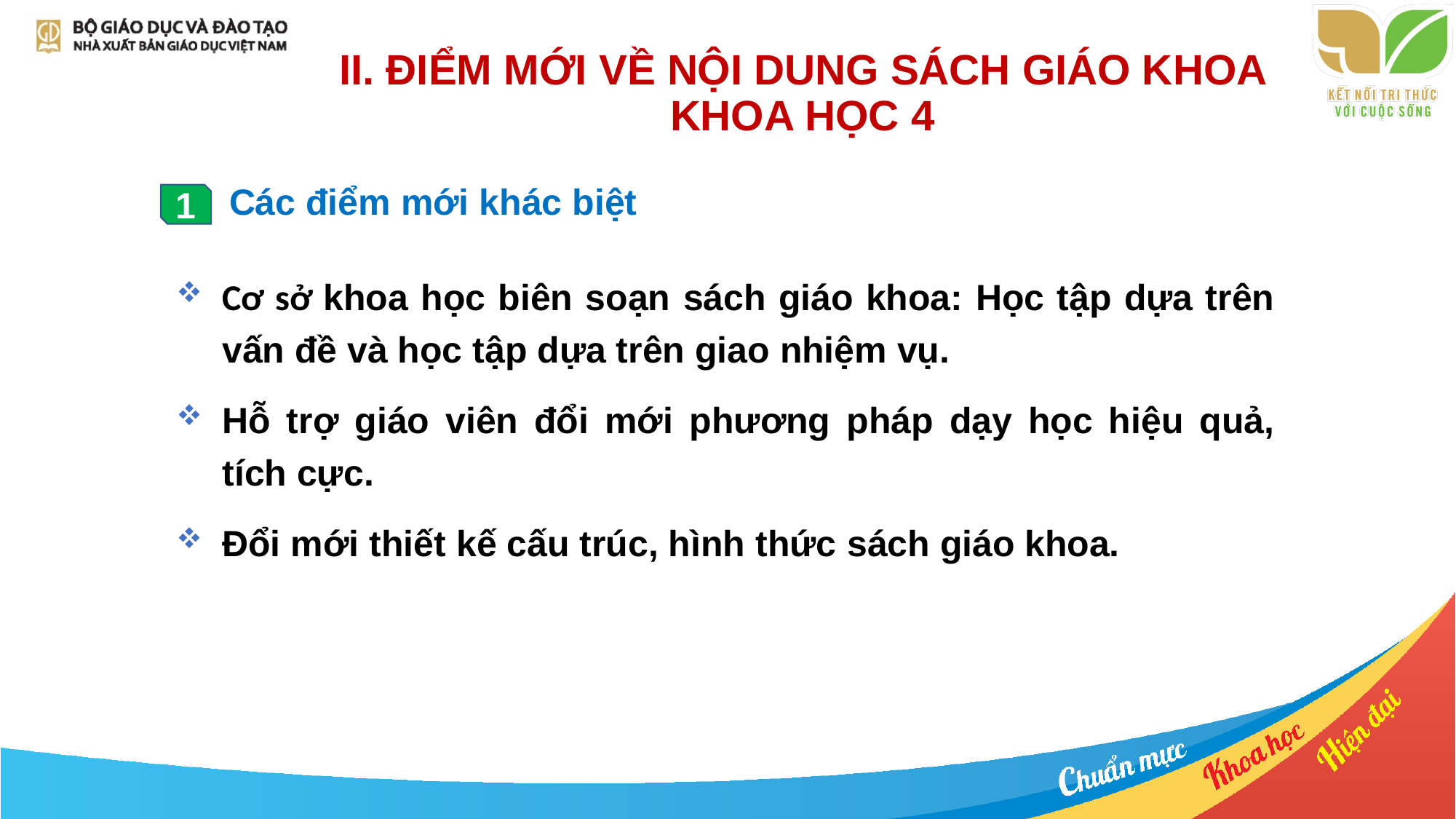

# II. ĐIỂM MỚI VỀ NỘI DUNG SÁCH GIÁO KHOA KHOA HỌC 4
  Các điểm mới khác biệt
1
Cơ sở khoa học biên soạn sách giáo khoa: Học tập dựa trên vấn đề và học tập dựa trên giao nhiệm vụ.
Hỗ trợ giáo viên đổi mới phương pháp dạy học hiệu quả, tích cực.
Đổi mới thiết kế cấu trúc, hình thức sách giáo khoa.